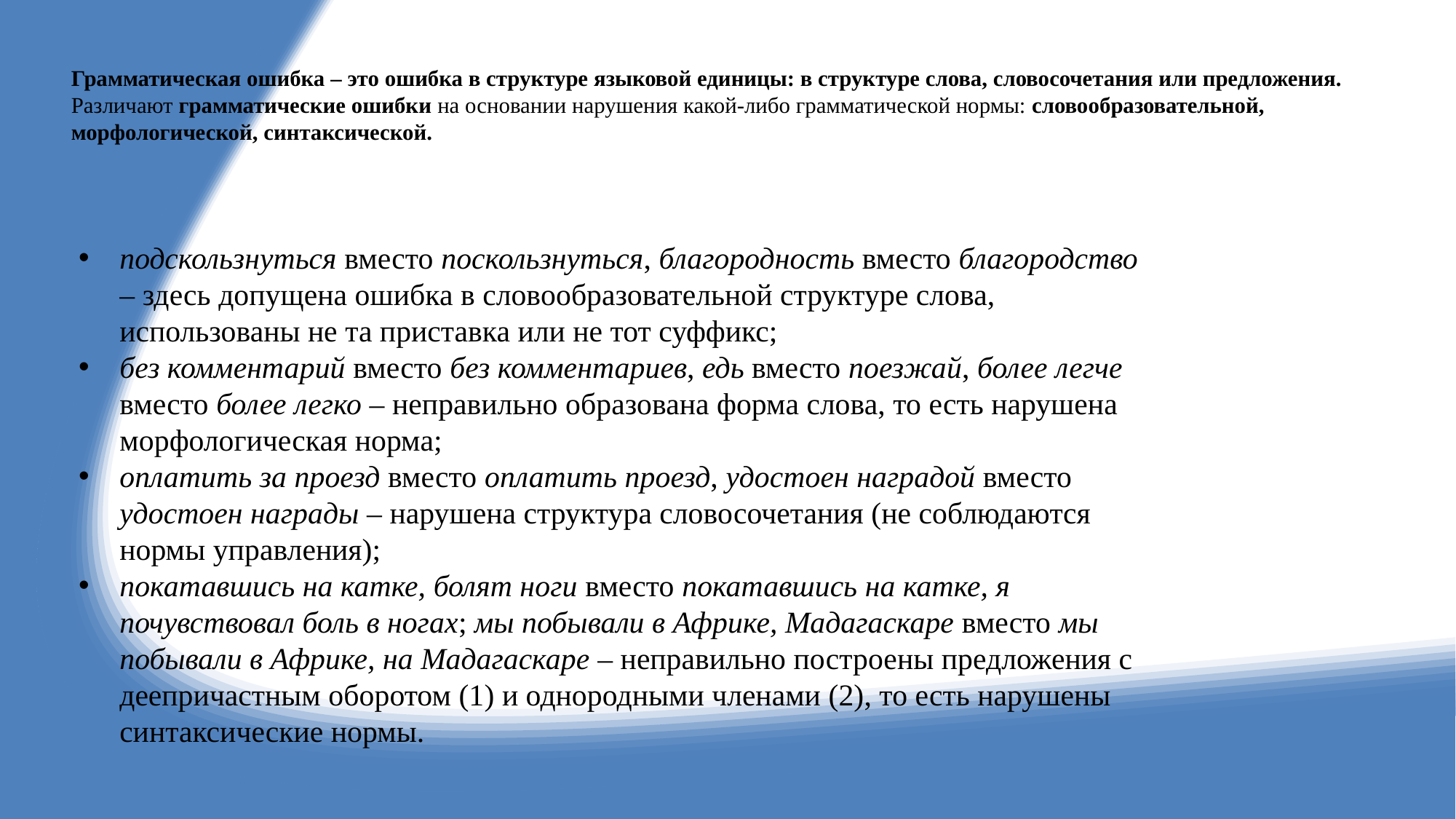

# Грамматическая ошибка – это ошибка в структуре языковой единицы: в структуре слова, словосочетания или предложения.
Различают грамматические ошибки на основании нарушения какой-либо грамматической нормы: словообразовательной, морфологической, синтаксической.
подскользнуться вместо поскользнуться, благородность вместо благородство – здесь допущена ошибка в словообразовательной структуре слова, использованы не та приставка или не тот суффикс;
без комментарий вместо без комментариев, едь вместо поезжай, более легче вместо более легко – неправильно образована форма слова, то есть нарушена морфологическая норма;
оплатить за проезд вместо оплатить проезд, удостоен наградой вместо удостоен награды – нарушена структура словосочетания (не соблюдаются нормы управления);
покатавшись на катке, болят ноги вместо покатавшись на катке, я почувствовал боль в ногах; мы побывали в Африке, Мадагаскаре вместо мы побывали в Африке, на Мадагаскаре – неправильно построены предложения с деепричастным оборотом (1) и однородными членами (2), то есть нарушены синтаксические нормы.